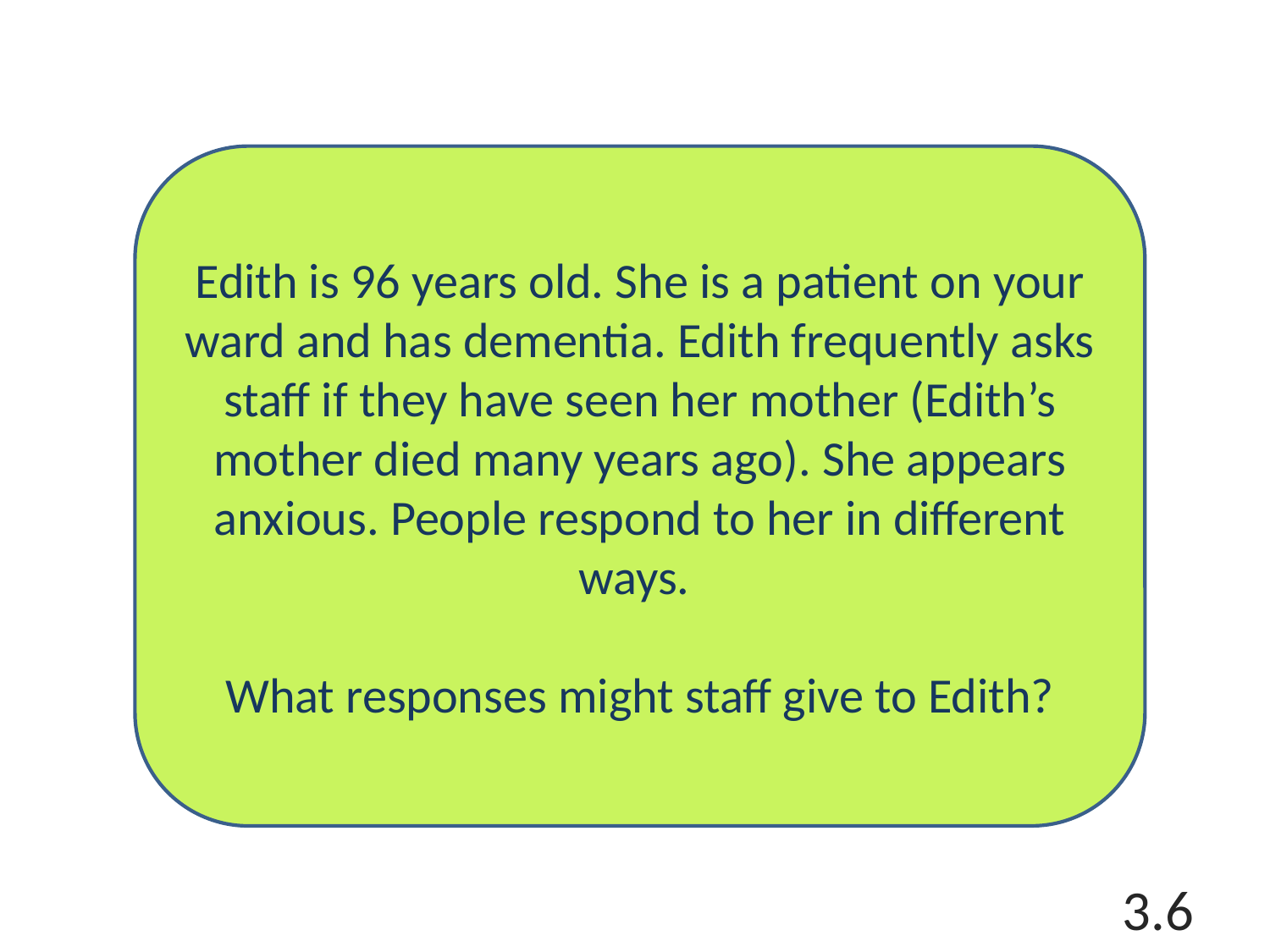

Edith is 96 years old. She is a patient on your ward and has dementia. Edith frequently asks staff if they have seen her mother (Edith’s mother died many years ago). She appears anxious. People respond to her in different ways.

What responses might staff give to Edith?
3.6